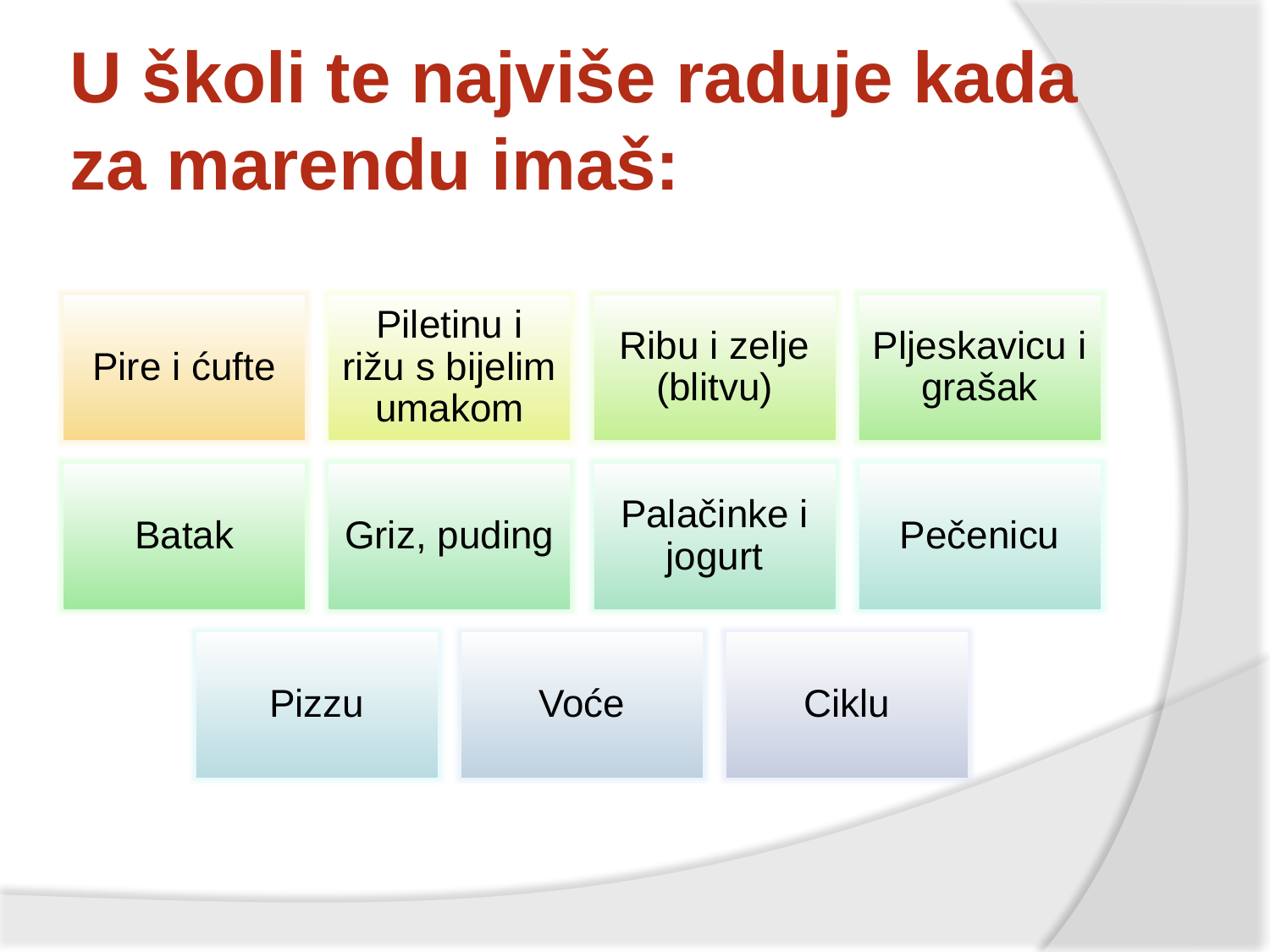

# U školi te najviše raduje kada za marendu imaš:
Pire i ćufte
Piletinu i rižu s bijelim umakom
Ribu i zelje (blitvu)
Pljeskavicu i grašak
Batak
Griz, puding
Palačinke i jogurt
Pečenicu
Pizzu
Voće
Ciklu